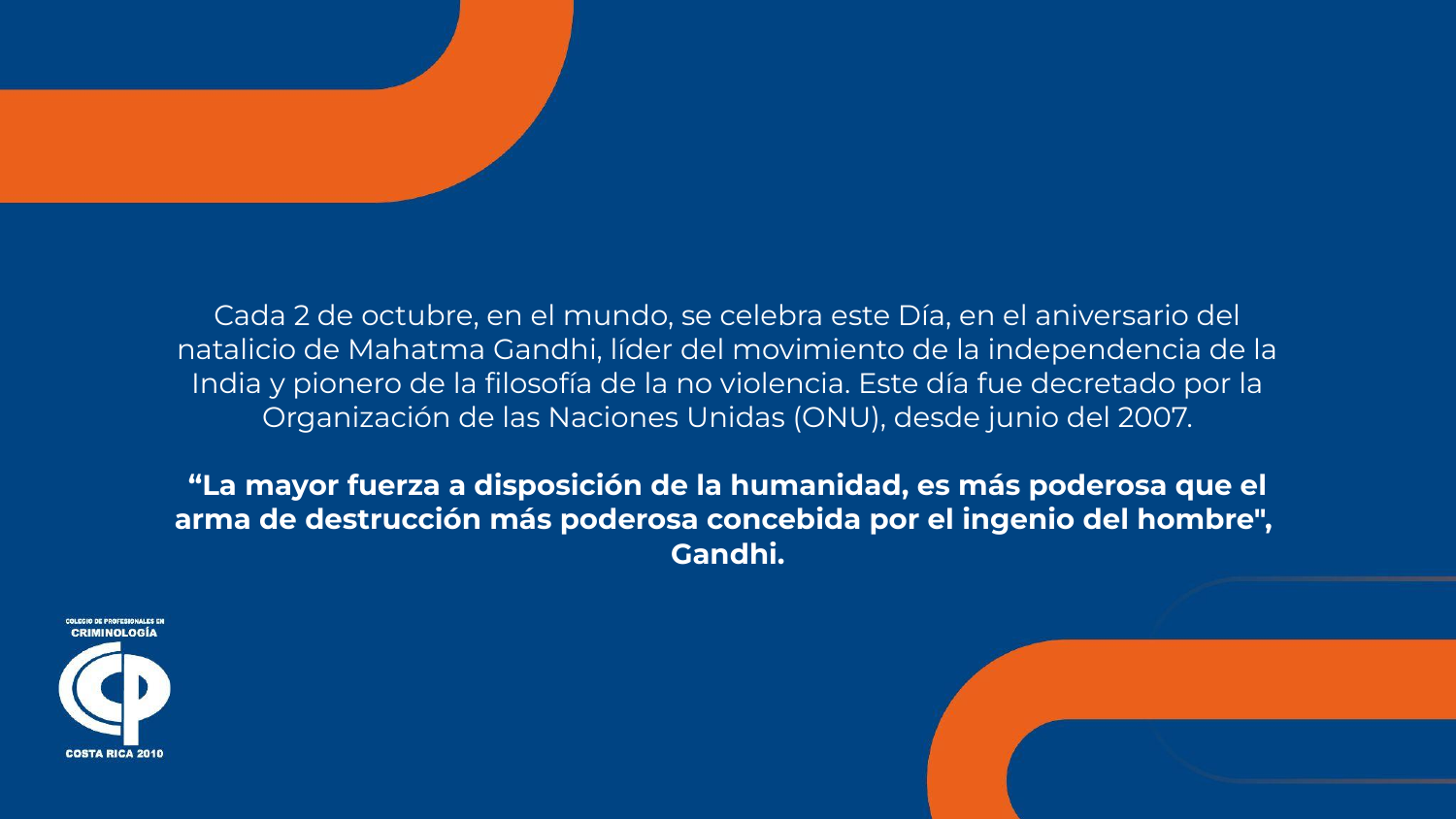

# Cada 2 de octubre, en el mundo, se celebra este Día, en el aniversario del natalicio de Mahatma Gandhi, líder del movimiento de la independencia de la India y pionero de la filosofía de la no violencia. Este día fue decretado por la Organización de las Naciones Unidas (ONU), desde junio del 2007. “La mayor fuerza a disposición de la humanidad, es más poderosa que el arma de destrucción más poderosa concebida por el ingenio del hombre", Gandhi.